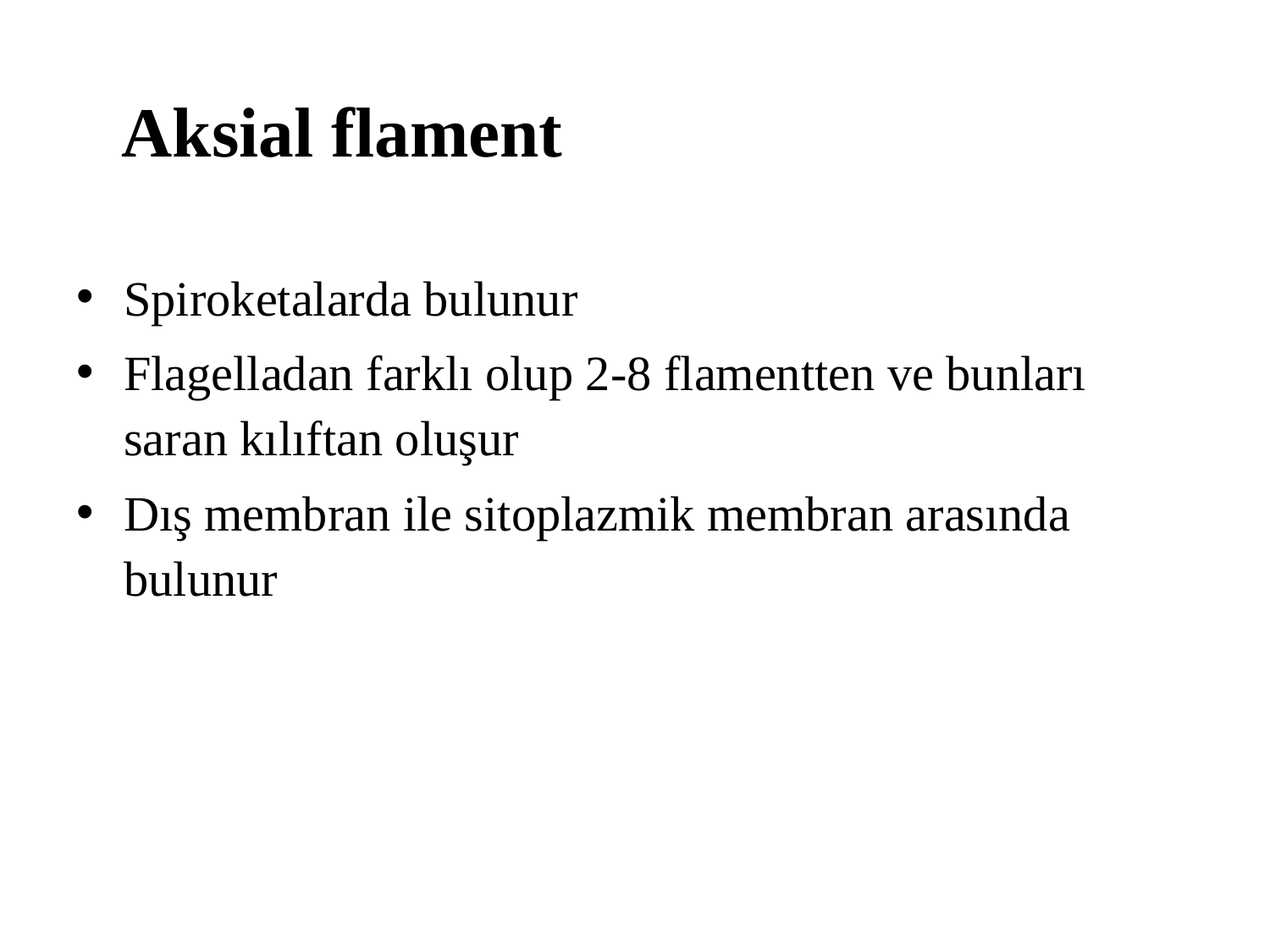

# Aksial flament
Spiroketalarda bulunur
Flagelladan farklı olup 2-8 flamentten ve bunları saran kılıftan oluşur
Dış membran ile sitoplazmik membran arasında bulunur